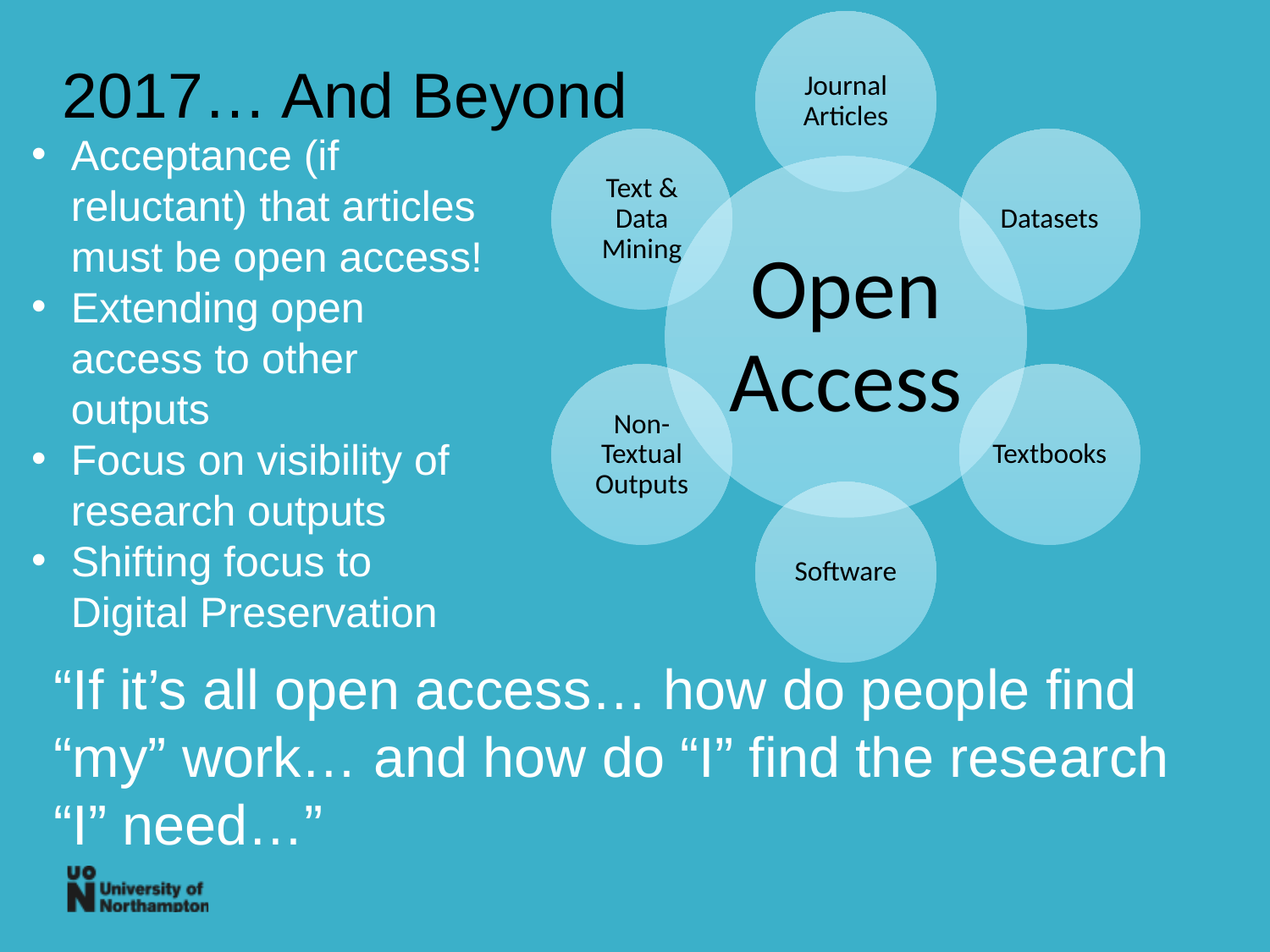

Open Access
Journal Articles
Datasets
Textbooks
Software
Non-Textual Outputs
Text & Data Mining
2017… And Beyond
Acceptance (if reluctant) that articles must be open access!
Extending open access to other outputs
Focus on visibility of research outputs
Shifting focus to Digital Preservation

“If it’s all open access… how do people find “my” work… and how do “I” find the research “I” need…”